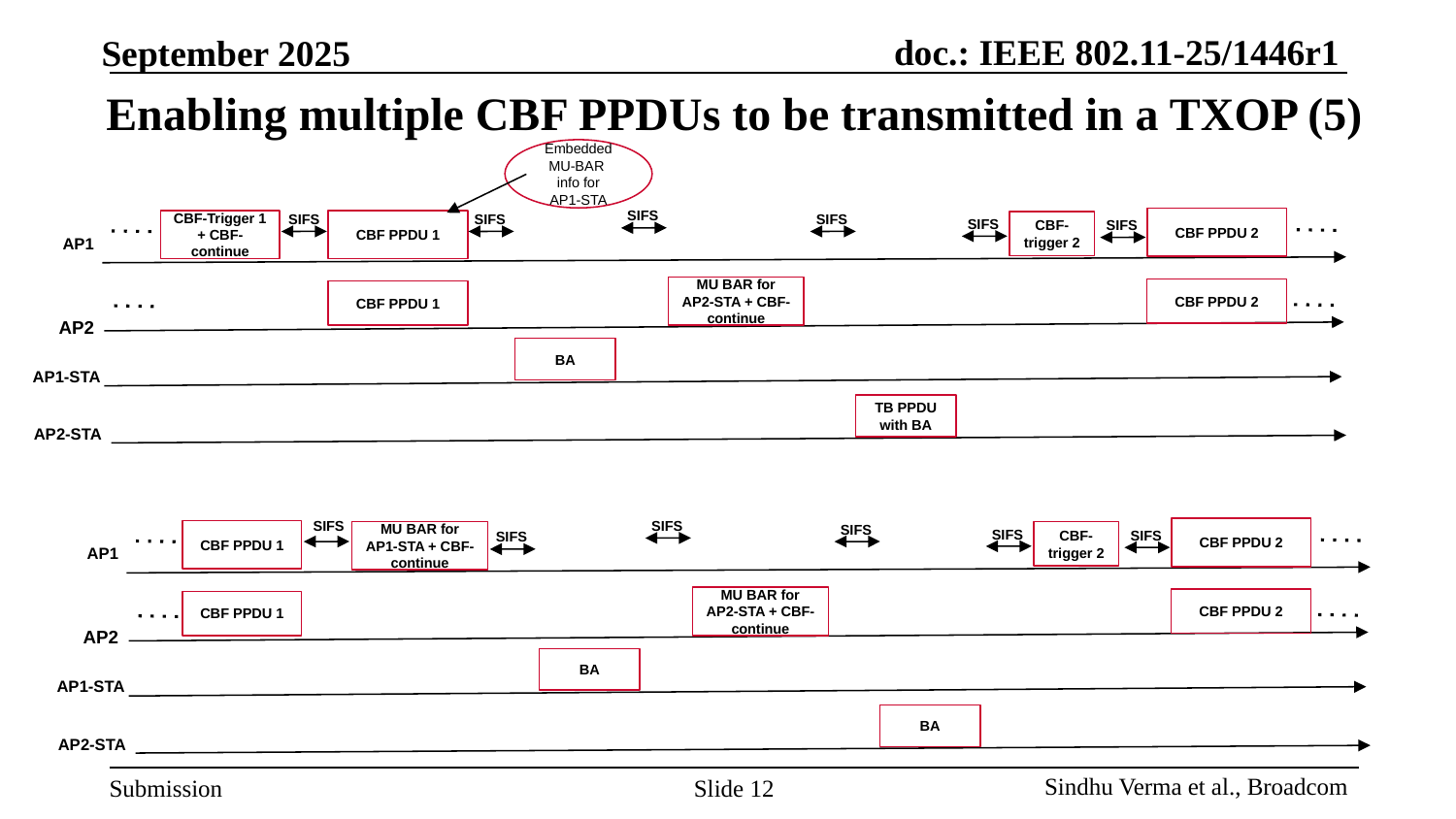

# Enabling multiple CBF PPDUs to be transmitted in a TXOP (5)
Embedded MU-BAR  info for AP1-STA
SIFS
SIFS
SIFS
SIFS
SIFS
SIFS
CBF PPDU 2
CBF PPDU 1
CBF-Trigger 1 + CBF-continue
CBF- trigger 2
AP1
MU BAR for AP2-STA + CBF-continue
CBF PPDU 2
CBF PPDU 1
AP2
BA
AP1-STA
TB PPDU with BA
AP2-STA
SIFS
SIFS
SIFS
SIFS
SIFS
CBF PPDU 2
SIFS
CBF PPDU 1
MU BAR for AP1-STA + CBF-continue
CBF- trigger 2
AP1
MU BAR for AP2-STA + CBF-continue
CBF PPDU 2
CBF PPDU 1
AP2
BA
AP1-STA
BA
AP2-STA
Slide 12